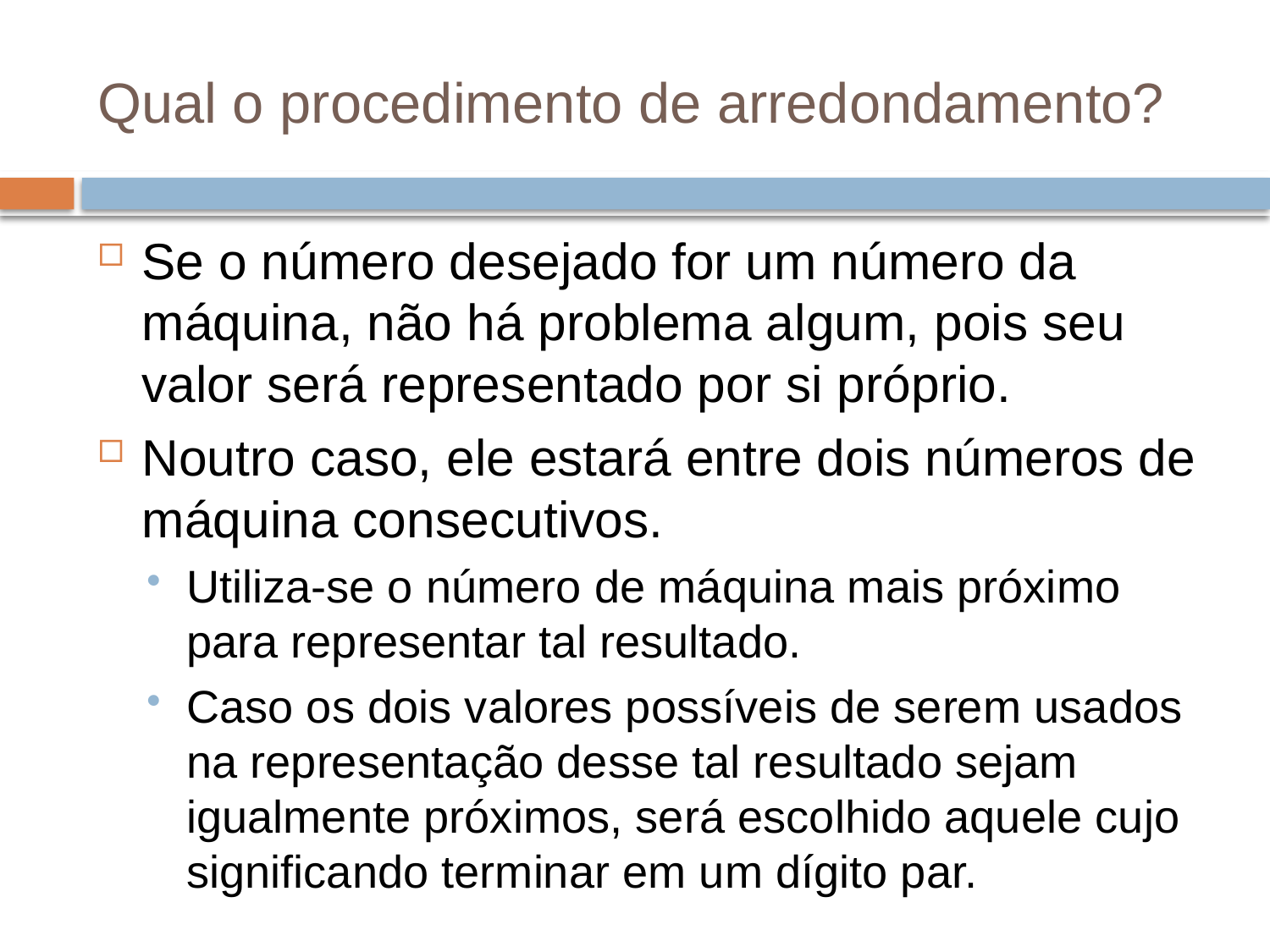

# Qual o procedimento de arredondamento?
Se o número desejado for um número da máquina, não há problema algum, pois seu valor será representado por si próprio.
Noutro caso, ele estará entre dois números de máquina consecutivos.
Utiliza-se o número de máquina mais próximo para representar tal resultado.
Caso os dois valores possíveis de serem usados na representação desse tal resultado sejam igualmente próximos, será escolhido aquele cujo significando terminar em um dígito par.